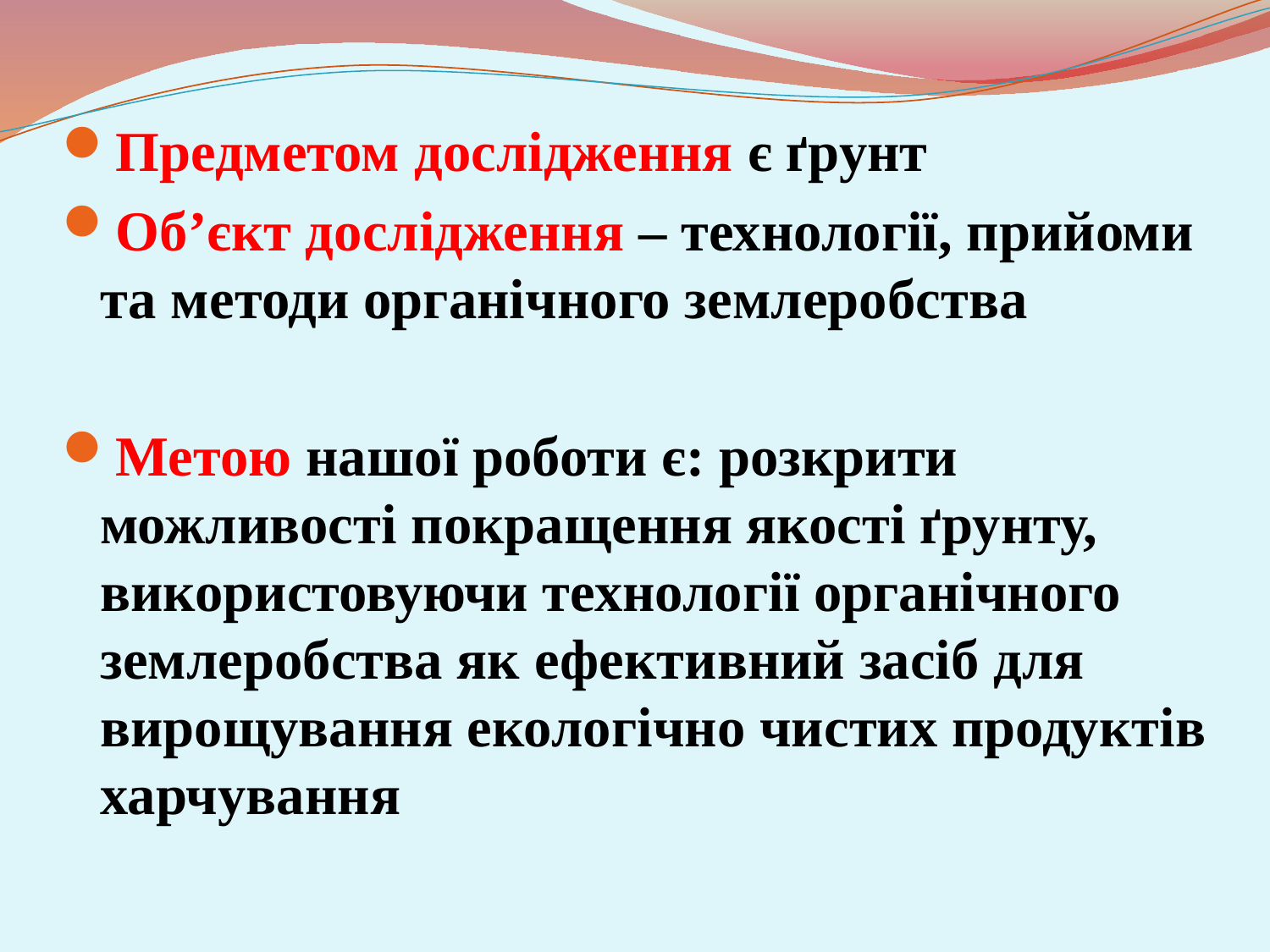

Предметом дослідження є ґрунт
Об’єкт дослідження – технології, прийоми та методи органічного землеробства

Метою нашої роботи є: розкрити можливості покращення якості ґрунту, використовуючи технології органічного землеробства як ефективний засіб для вирощування екологічно чистих продуктів харчування